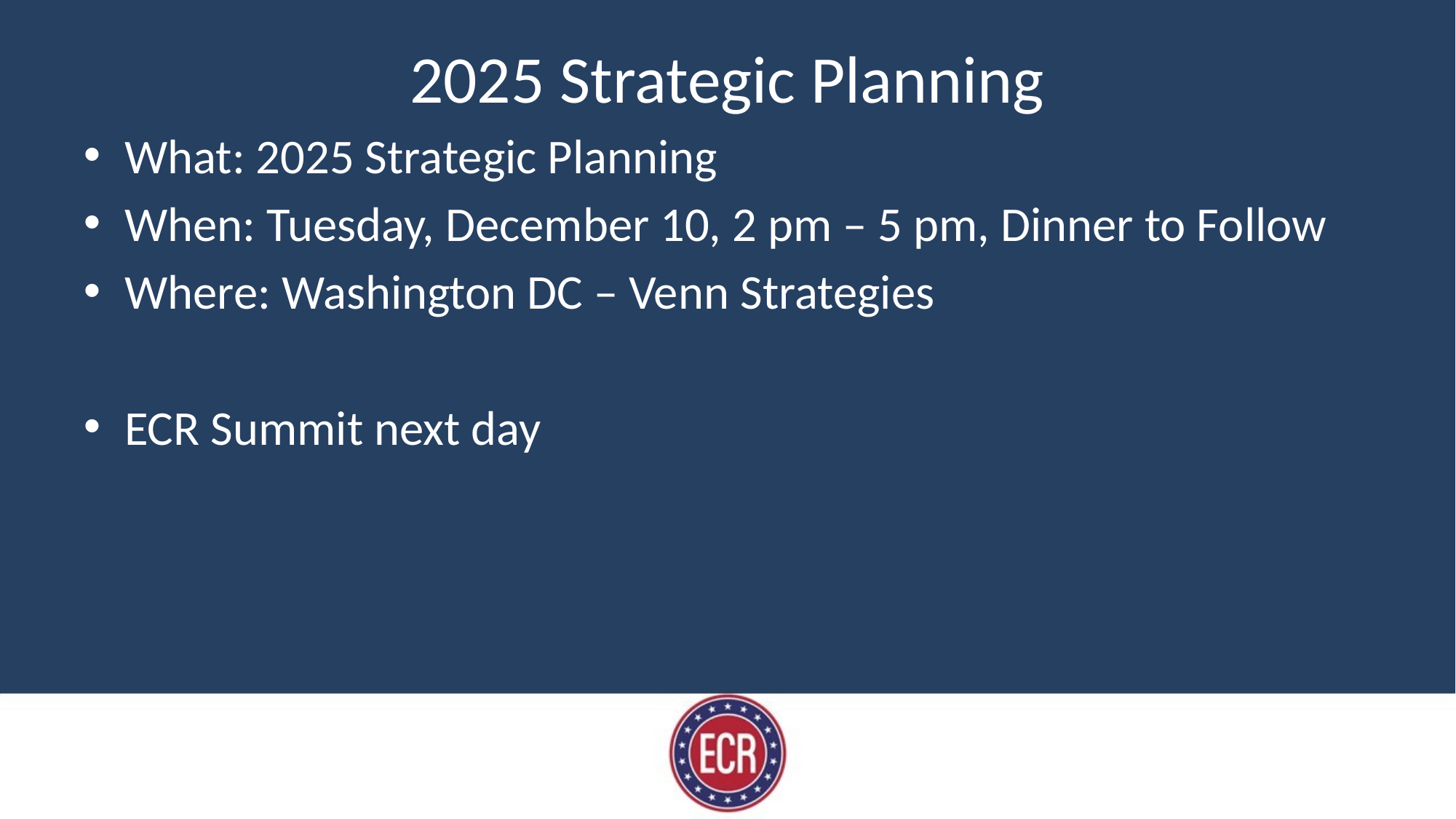

# 2025 Strategic Planning
What: 2025 Strategic Planning
When: Tuesday, December 10, 2 pm – 5 pm, Dinner to Follow
Where: Washington DC – Venn Strategies

ECR Summit next day